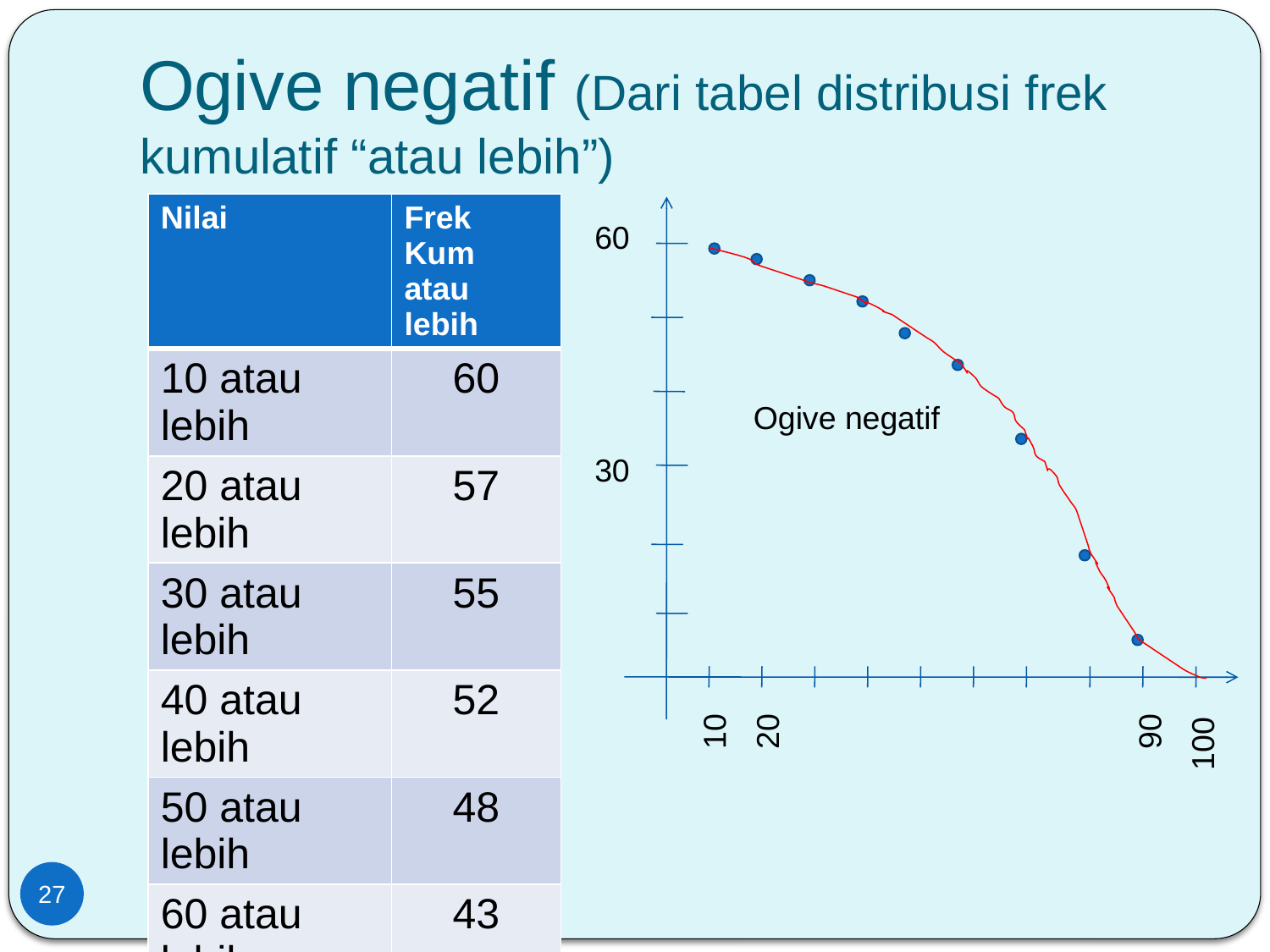

# Ogive negatif (Dari tabel distribusi frek kumulatif “atau lebih”)
| Nilai | Frek Kum atau lebih |
| --- | --- |
| 10 atau lebih | 60 |
| 20 atau lebih | 57 |
| 30 atau lebih | 55 |
| 40 atau lebih | 52 |
| 50 atau lebih | 48 |
| 60 atau lebih | 43 |
| 70 atau lebih | 32 |
| 80 atau lebih | 18 |
| 90 atau lebih | 4 |
60

Ogive negatif

30

20
90
10
100
27